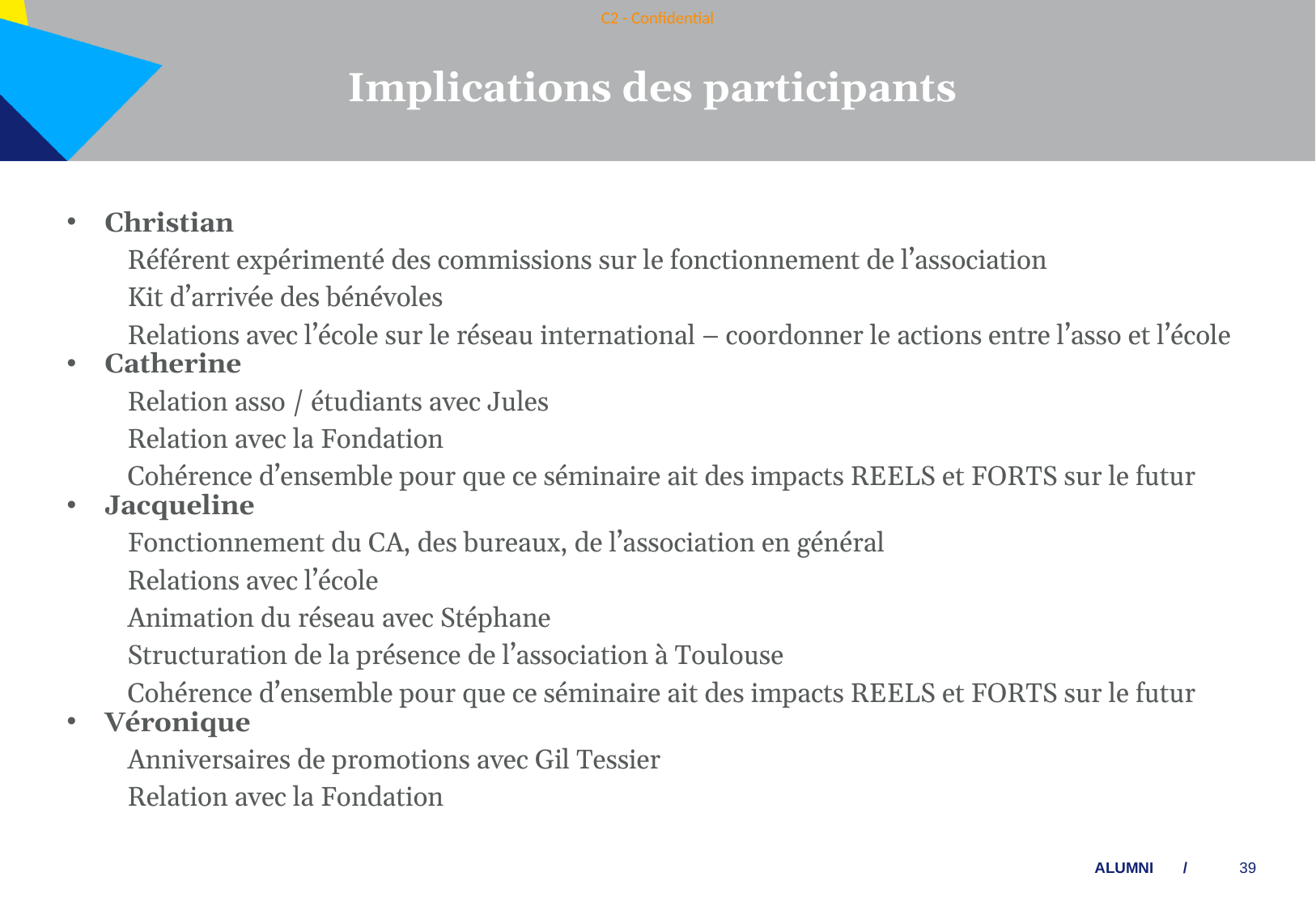

Implications des participants
Christian
Référent expérimenté des commissions sur le fonctionnement de l’association
Kit d’arrivée des bénévoles
Relations avec l’école sur le réseau international – coordonner le actions entre l’asso et l’école
Catherine
Relation asso / étudiants avec Jules
Relation avec la Fondation
Cohérence d’ensemble pour que ce séminaire ait des impacts REELS et FORTS sur le futur
Jacqueline
Fonctionnement du CA, des bureaux, de l’association en général
Relations avec l’école
Animation du réseau avec Stéphane
Structuration de la présence de l’association à Toulouse
Cohérence d’ensemble pour que ce séminaire ait des impacts REELS et FORTS sur le futur
Véronique
Anniversaires de promotions avec Gil Tessier
Relation avec la Fondation